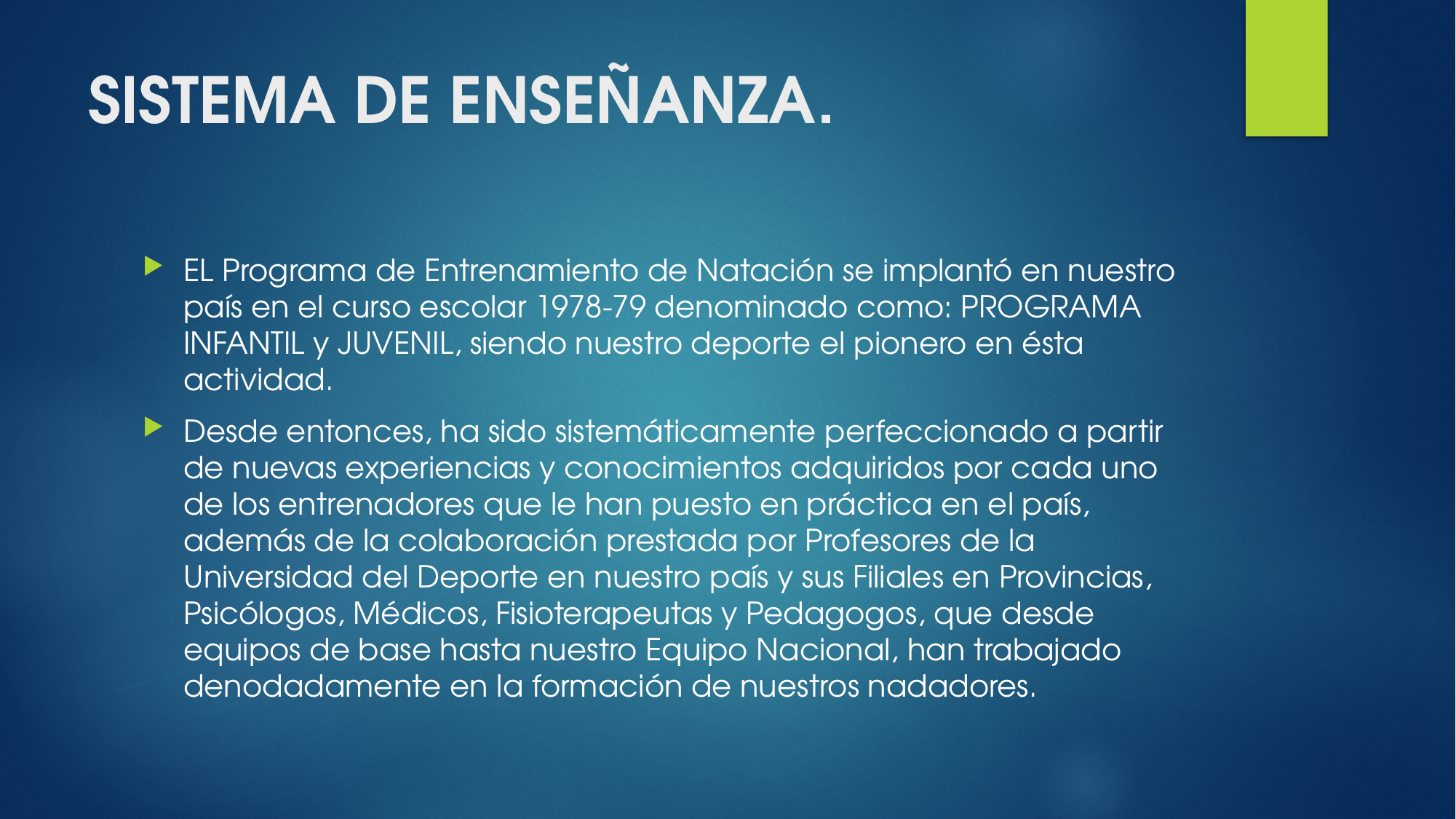

# SISTEMA DE ENSEÑANZA.
EL Programa de Entrenamiento de Natación se implantó en nuestro país en el curso escolar 1978-79 denominado como: PROGRAMA INFANTIL y JUVENIL, siendo nuestro deporte el pionero en ésta actividad.
Desde entonces, ha sido sistemáticamente perfeccionado a partir de nuevas experiencias y conocimientos adquiridos por cada uno de los entrenadores que le han puesto en práctica en el país, además de la colaboración prestada por Profesores de la Universidad del Deporte en nuestro país y sus Filiales en Provincias, Psicólogos, Médicos, Fisioterapeutas y Pedagogos, que desde equipos de base hasta nuestro Equipo Nacional, han trabajado denodadamente en la formación de nuestros nadadores.